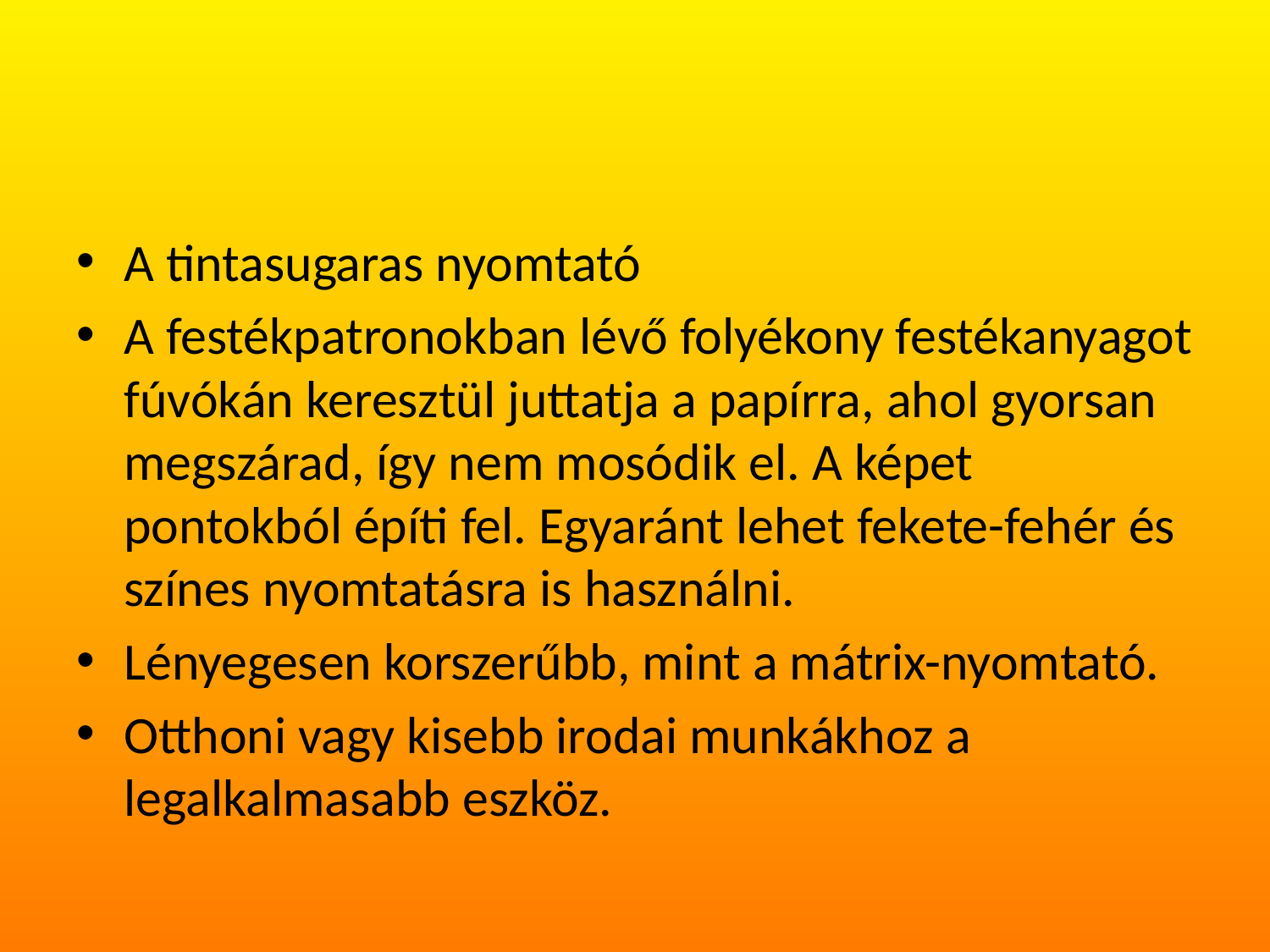

A tintasugaras nyomtató
A festékpatronokban lévő folyékony festékanyagot fúvókán keresztül juttatja a papírra, ahol gyorsan megszárad, így nem mosódik el. A képet pontokból építi fel. Egyaránt lehet fekete-fehér és színes nyomtatásra is használni.
Lényegesen korszerűbb, mint a mátrix-nyomtató.
Otthoni vagy kisebb irodai munkákhoz a legalkalmasabb eszköz.